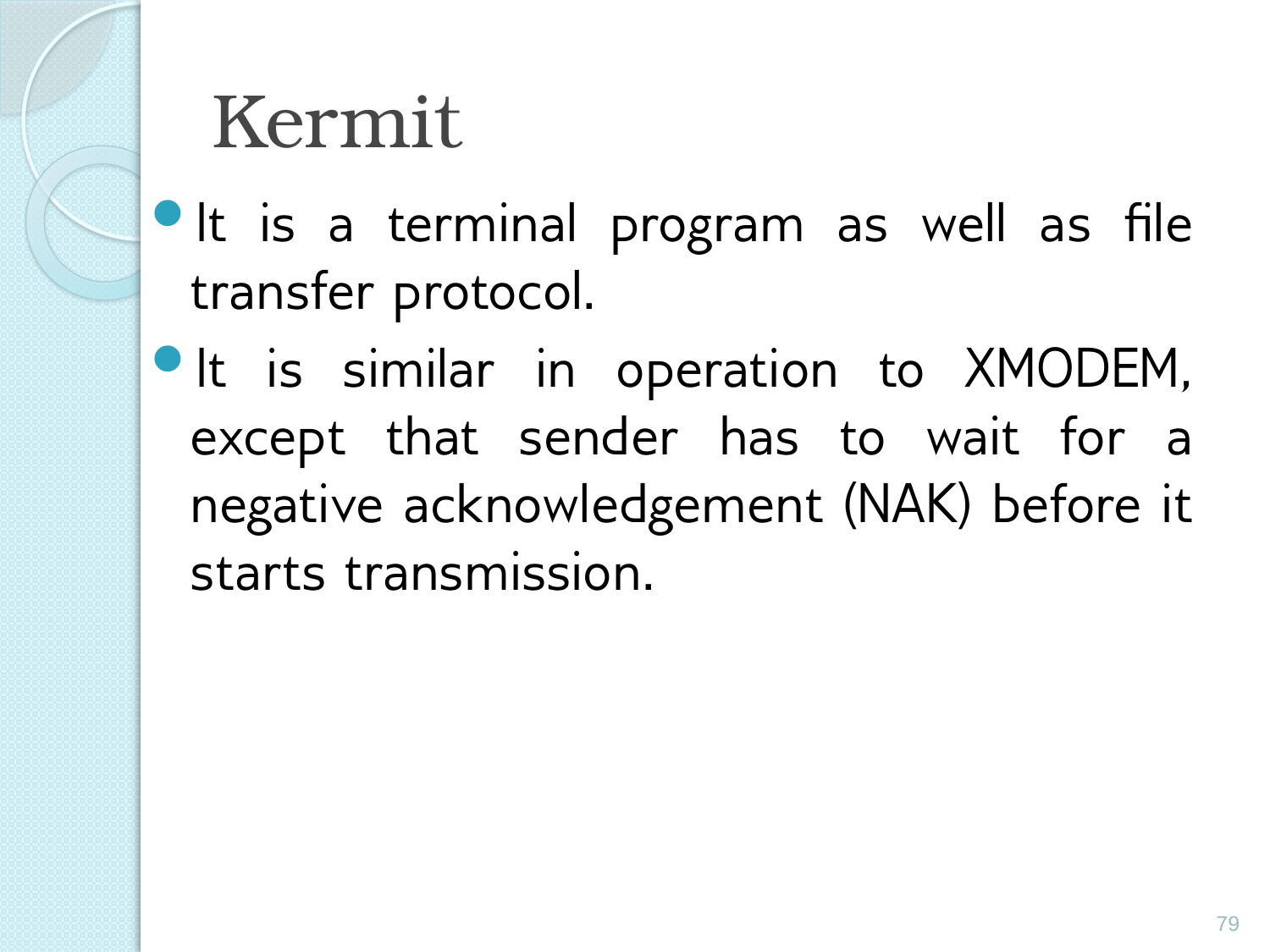

# Kermit
It is a terminal program as well as file transfer protocol.
It is similar in operation to XMODEM, except that sender has to wait for a negative acknowledgement (NAK) before it starts transmission.
79